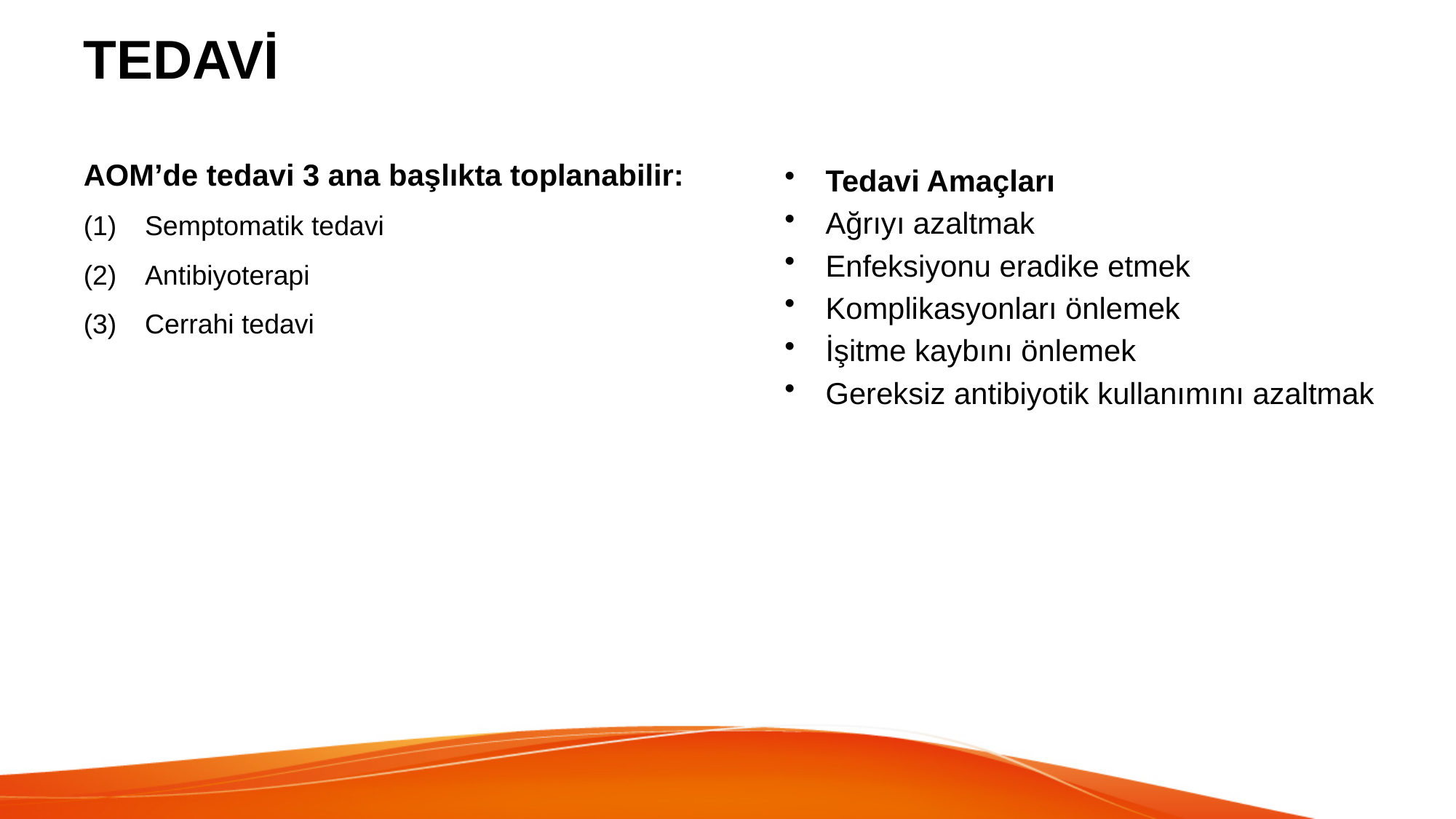

# TEDAVİ

AOM’de tedavi 3 ana başlıkta toplanabilir:
Semptomatik tedavi
Antibiyoterapi
Cerrahi tedavi

Tedavi Amaçları
Ağrıyı azaltmak
Enfeksiyonu eradike etmek
Komplikasyonları önlemek
İşitme kaybını önlemek
Gereksiz antibiyotik kullanımını azaltmak